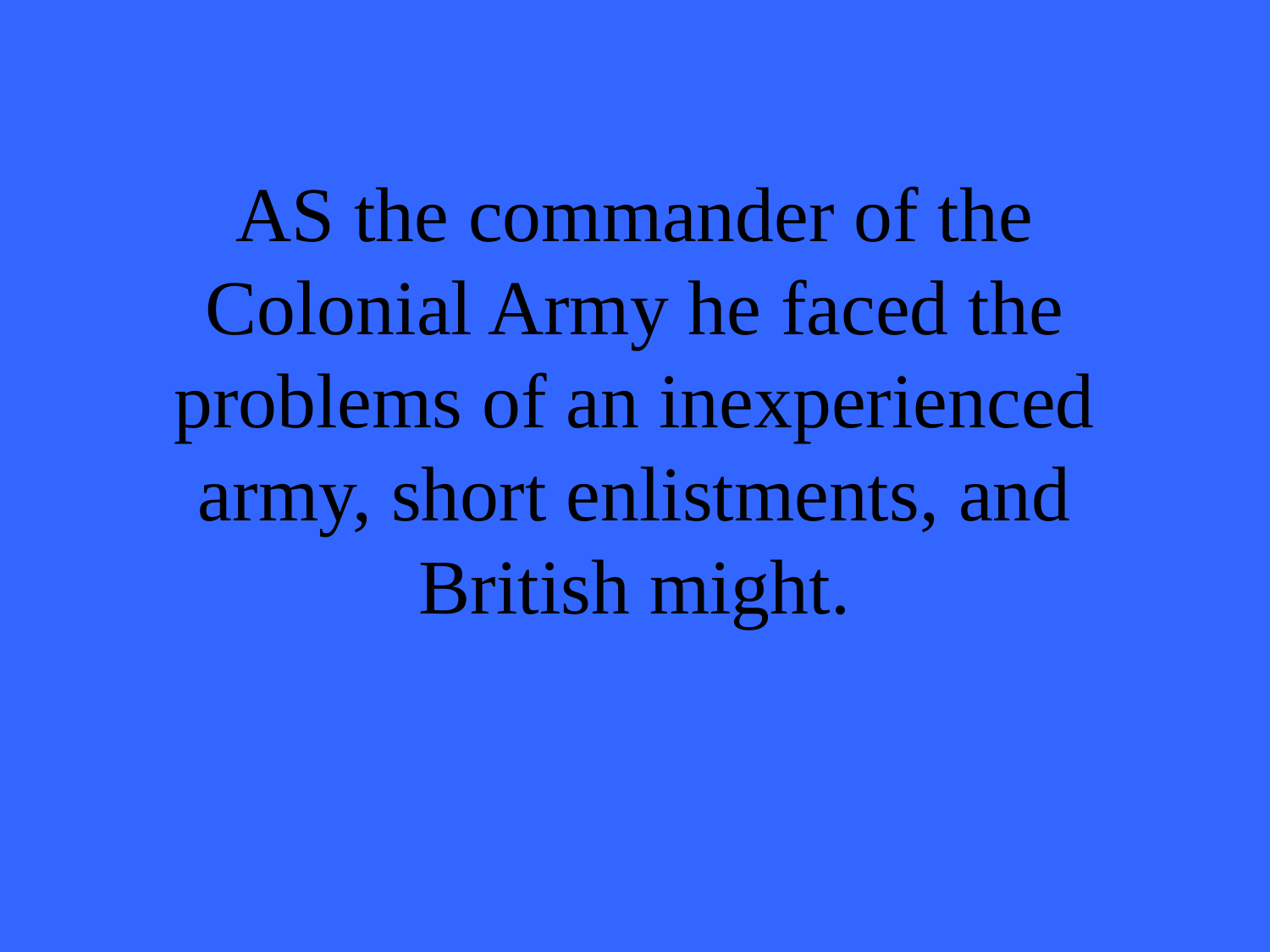

# AS the commander of the Colonial Army he faced the problems of an inexperienced army, short enlistments, and British might.